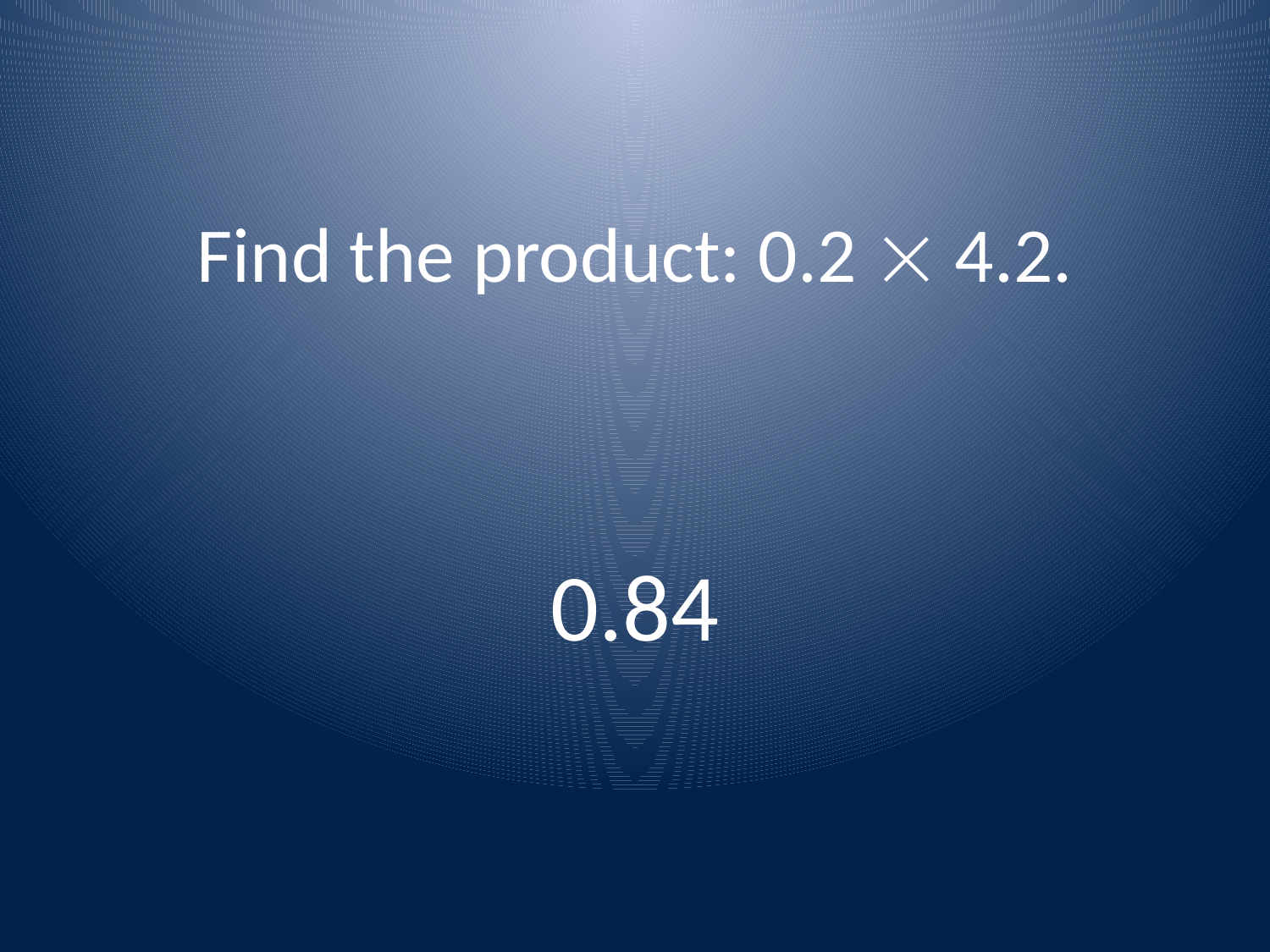

# Find the product: 0.2 × 4.2.
0.84